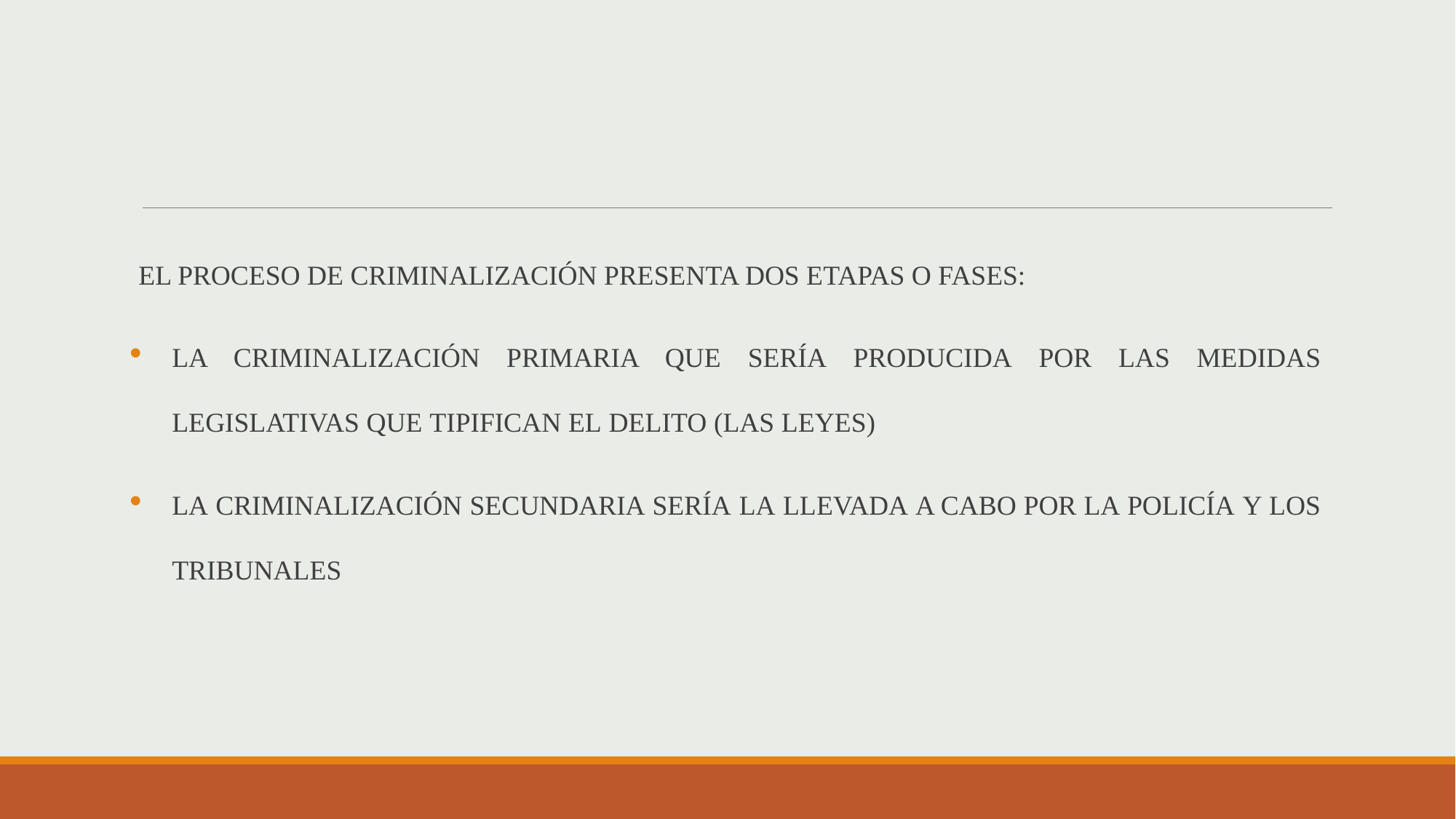

EL PROCESO DE CRIMINALIZACIÓN PRESENTA DOS ETAPAS O FASES:
LA CRIMINALIZACIÓN PRIMARIA QUE SERÍA PRODUCIDA POR LAS MEDIDAS LEGISLATIVAS QUE TIPIFICAN EL DELITO (LAS LEYES)
LA CRIMINALIZACIÓN SECUNDARIA SERÍA LA LLEVADA A CABO POR LA POLICÍA Y LOS TRIBUNALES